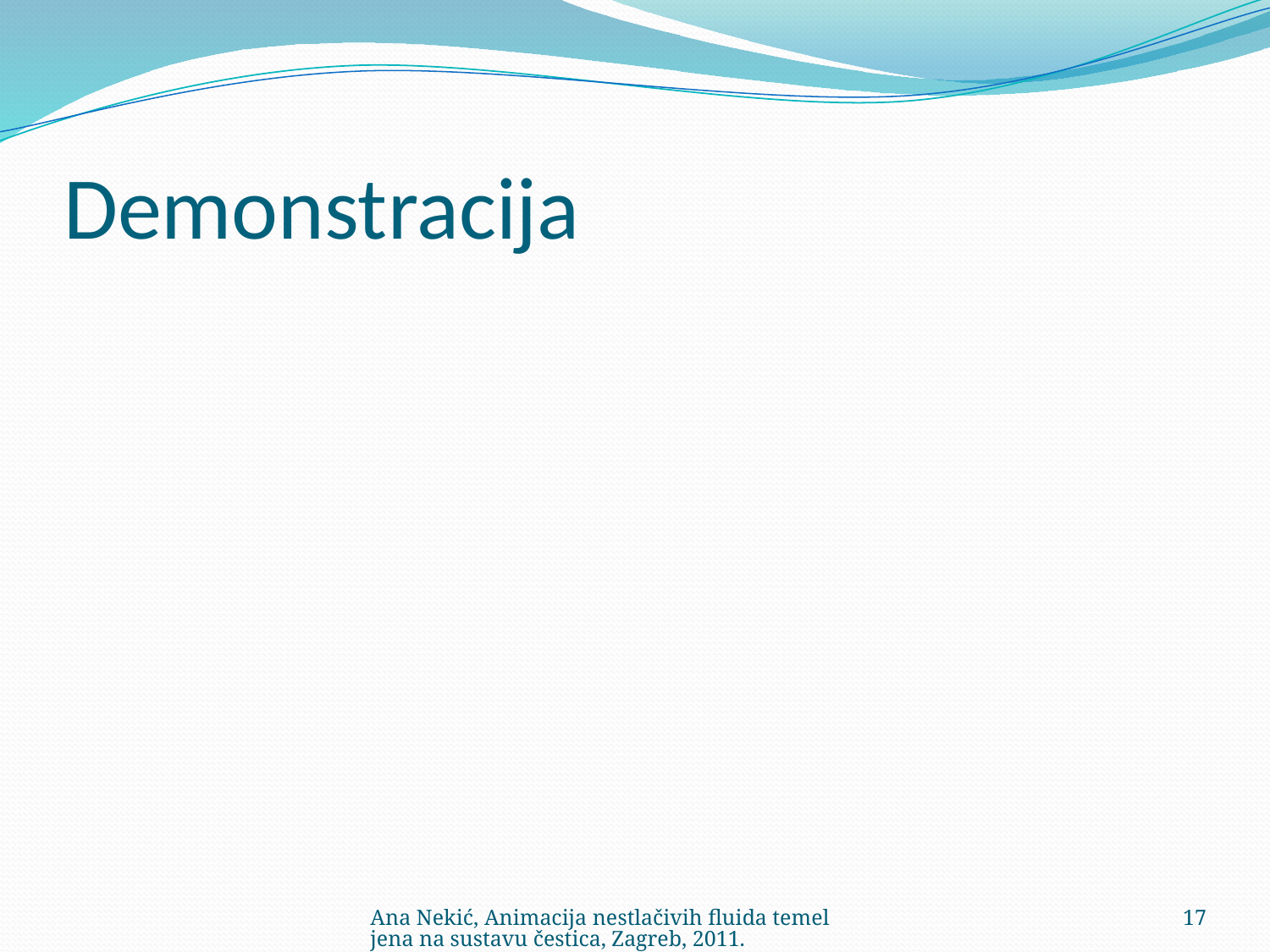

# Demonstracija

Ana Nekić, Animacija nestlačivih fluida temeljena na sustavu čestica, Zagreb, 2011.
17